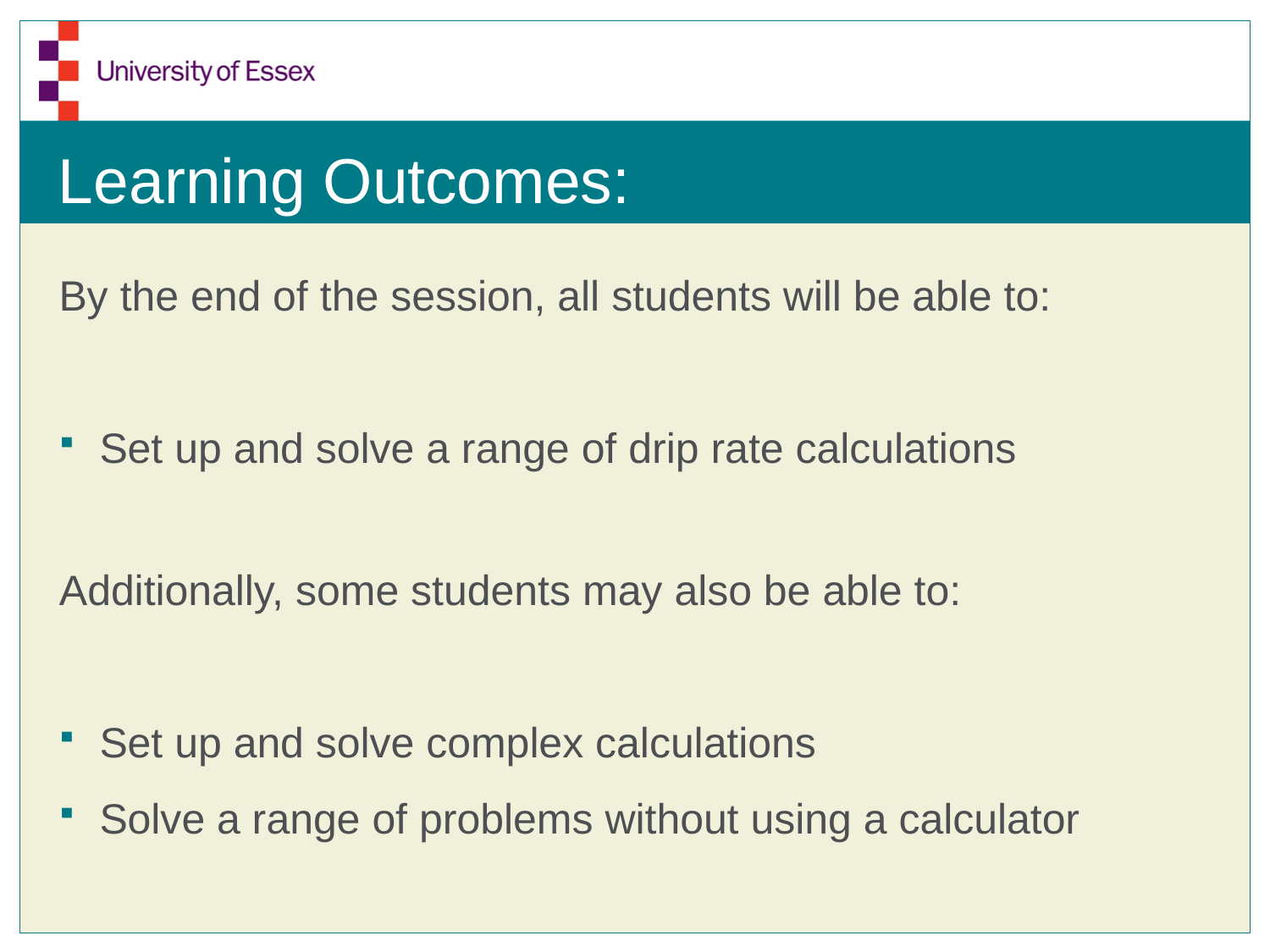

# Learning Outcomes:
By the end of the session, all students will be able to:

Set up and solve a range of drip rate calculations

Additionally, some students may also be able to:

Set up and solve complex calculations
Solve a range of problems without using a calculator